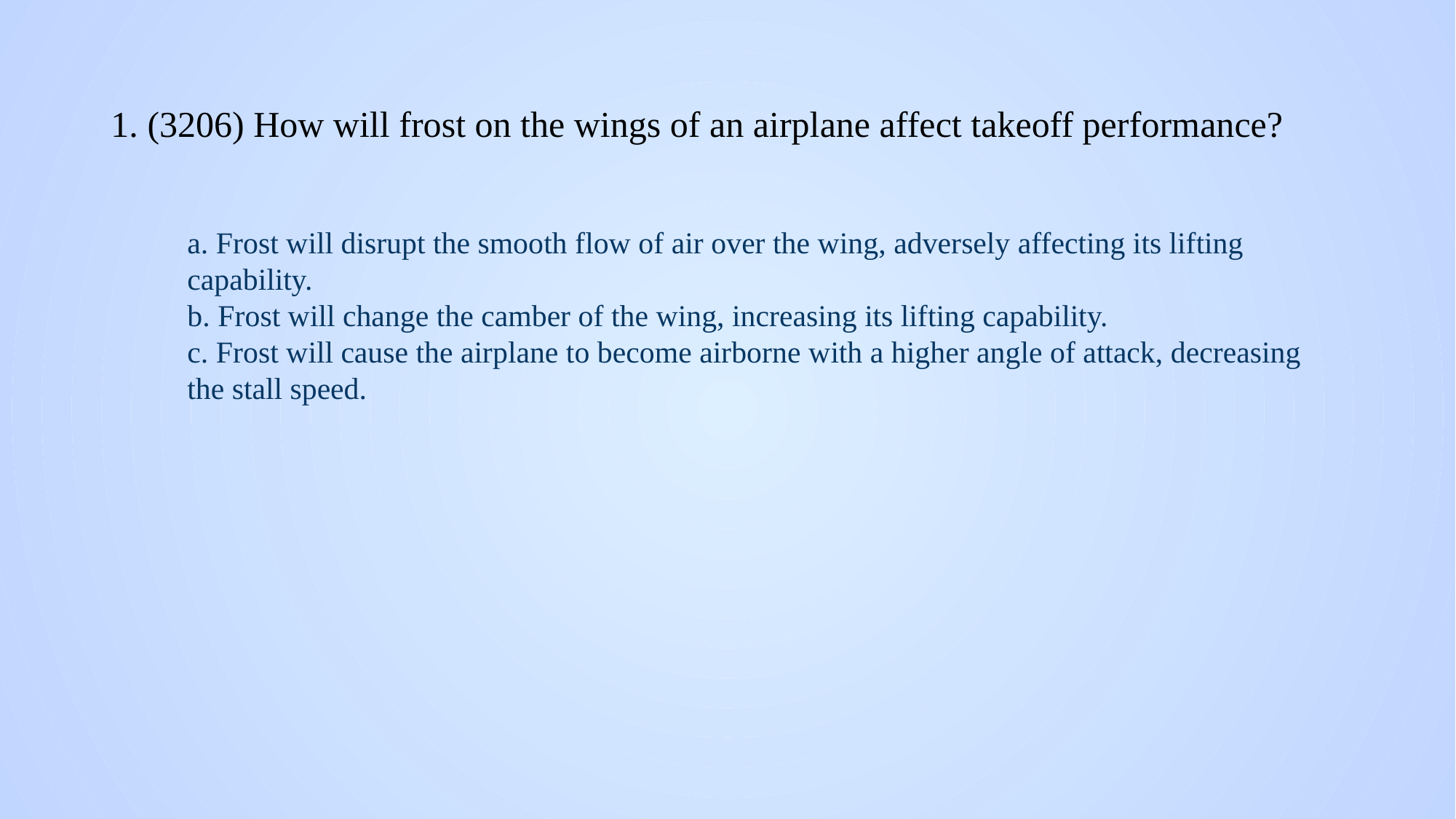

# 1. (3206) How will frost on the wings of an airplane affect takeoff performance?
a. Frost will disrupt the smooth flow of air over the wing, adversely affecting its lifting capability.
b. Frost will change the camber of the wing, increasing its lifting capability.
c. Frost will cause the airplane to become airborne with a higher angle of attack, decreasing the stall speed.